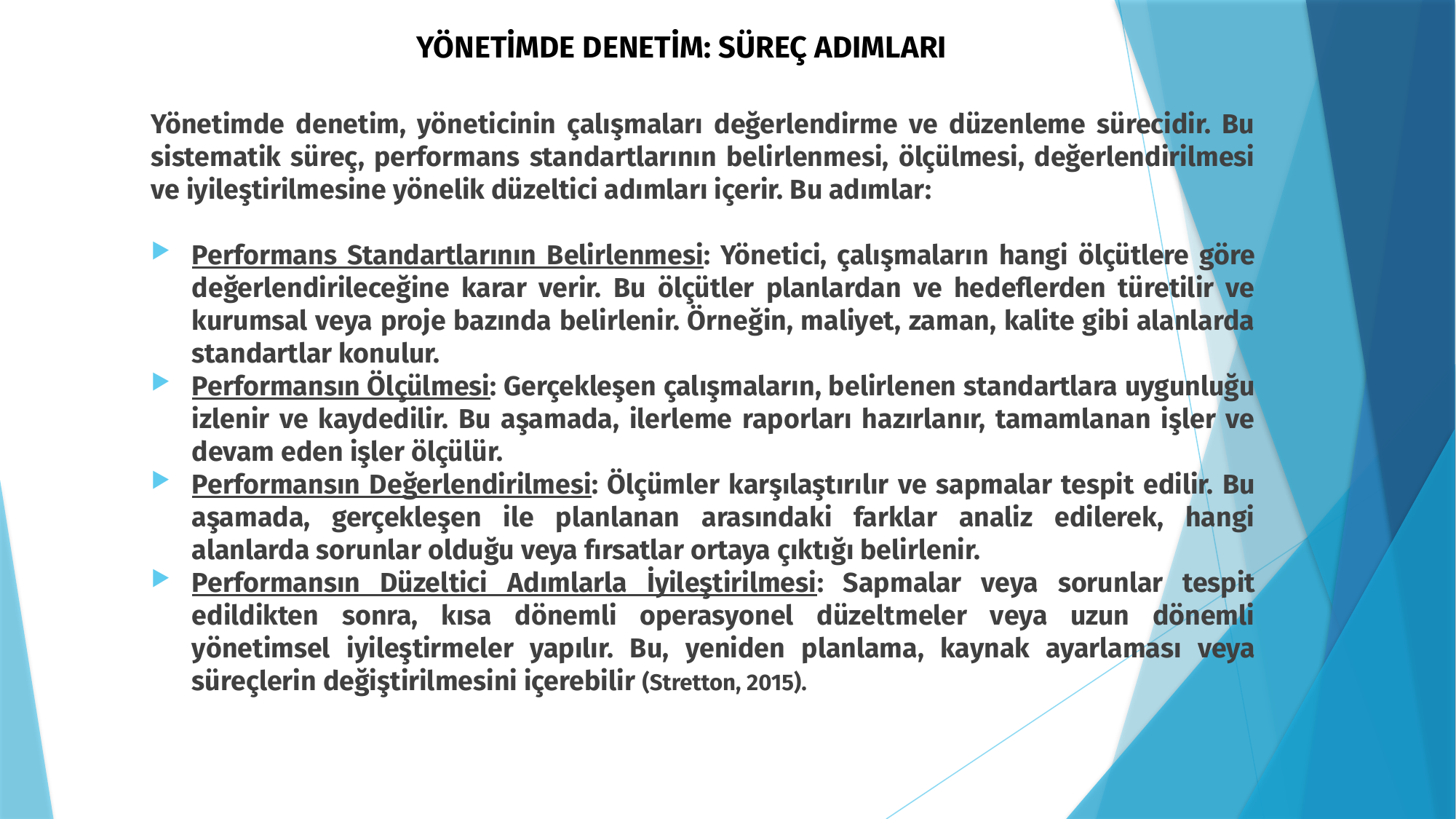

# YÖNETİMDE DENETİM: SÜREÇ ADIMLARI
Yönetimde denetim, yöneticinin çalışmaları değerlendirme ve düzenleme sürecidir. Bu sistematik süreç, performans standartlarının belirlenmesi, ölçülmesi, değerlendirilmesi ve iyileştirilmesine yönelik düzeltici adımları içerir. Bu adımlar:

Performans Standartlarının Belirlenmesi: Yönetici, çalışmaların hangi ölçütlere göre değerlendirileceğine karar verir. Bu ölçütler planlardan ve hedeflerden türetilir ve kurumsal veya proje bazında belirlenir. Örneğin, maliyet, zaman, kalite gibi alanlarda standartlar konulur.
Performansın Ölçülmesi: Gerçekleşen çalışmaların, belirlenen standartlara uygunluğu izlenir ve kaydedilir. Bu aşamada, ilerleme raporları hazırlanır, tamamlanan işler ve devam eden işler ölçülür.
Performansın Değerlendirilmesi: Ölçümler karşılaştırılır ve sapmalar tespit edilir. Bu aşamada, gerçekleşen ile planlanan arasındaki farklar analiz edilerek, hangi alanlarda sorunlar olduğu veya fırsatlar ortaya çıktığı belirlenir.
Performansın Düzeltici Adımlarla İyileştirilmesi: Sapmalar veya sorunlar tespit edildikten sonra, kısa dönemli operasyonel düzeltmeler veya uzun dönemli yönetimsel iyileştirmeler yapılır. Bu, yeniden planlama, kaynak ayarlaması veya süreçlerin değiştirilmesini içerebilir (Stretton, 2015).